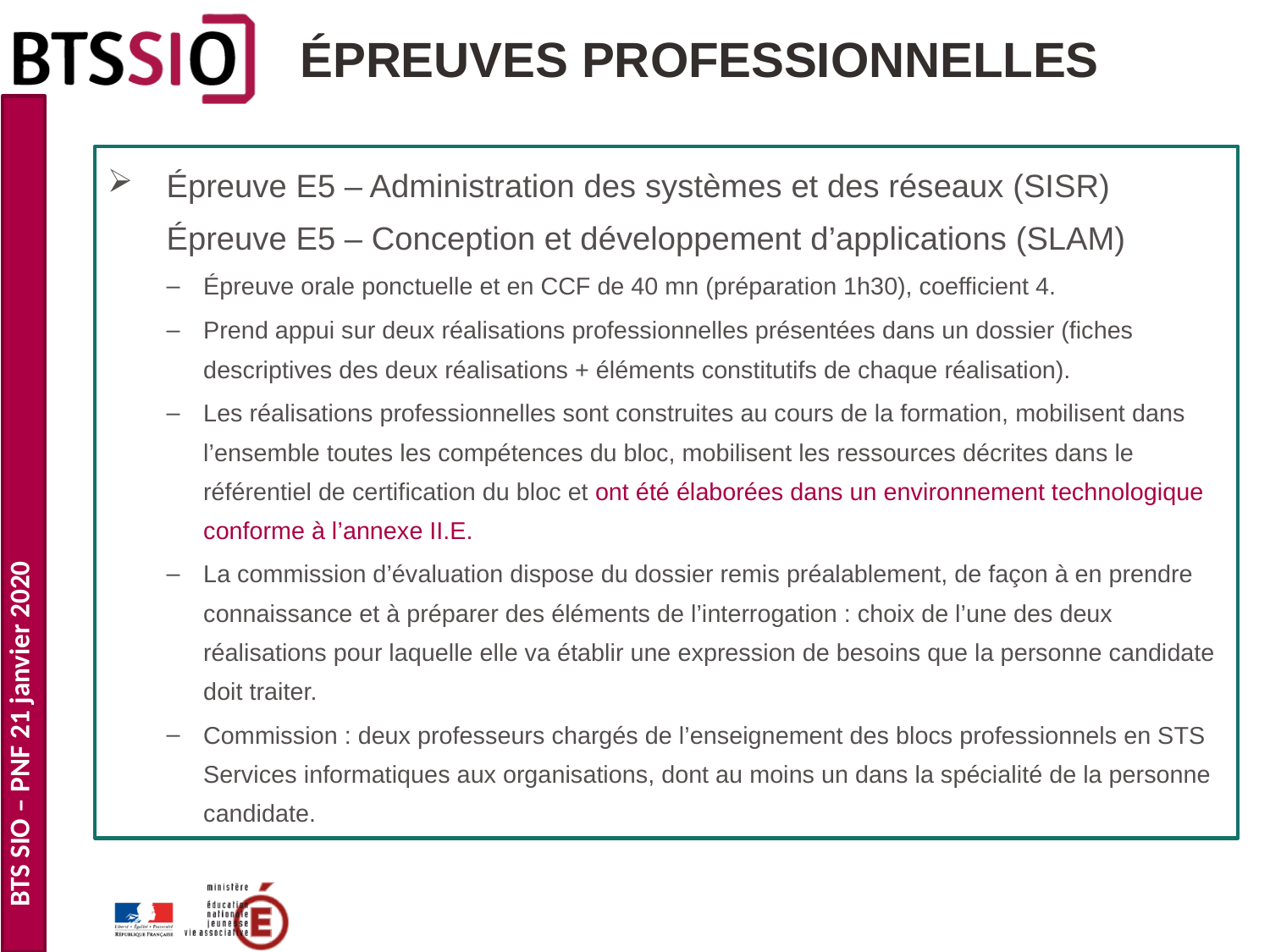

# Épreuves professionnelles
Épreuve E5 – Administration des systèmes et des réseaux (SISR)
Épreuve E5 – Conception et développement d’applications (SLAM)
Épreuve orale ponctuelle et en CCF de 40 mn (préparation 1h30), coefficient 4.
Prend appui sur deux réalisations professionnelles présentées dans un dossier (fiches descriptives des deux réalisations + éléments constitutifs de chaque réalisation).
Les réalisations professionnelles sont construites au cours de la formation, mobilisent dans l’ensemble toutes les compétences du bloc, mobilisent les ressources décrites dans le référentiel de certification du bloc et ont été élaborées dans un environnement technologique conforme à l’annexe II.E.
La commission d’évaluation dispose du dossier remis préalablement, de façon à en prendre connaissance et à préparer des éléments de l’interrogation : choix de l’une des deux réalisations pour laquelle elle va établir une expression de besoins que la personne candidate doit traiter.
Commission : deux professeurs chargés de l’enseignement des blocs professionnels en STS Services informatiques aux organisations, dont au moins un dans la spécialité de la personne candidate.